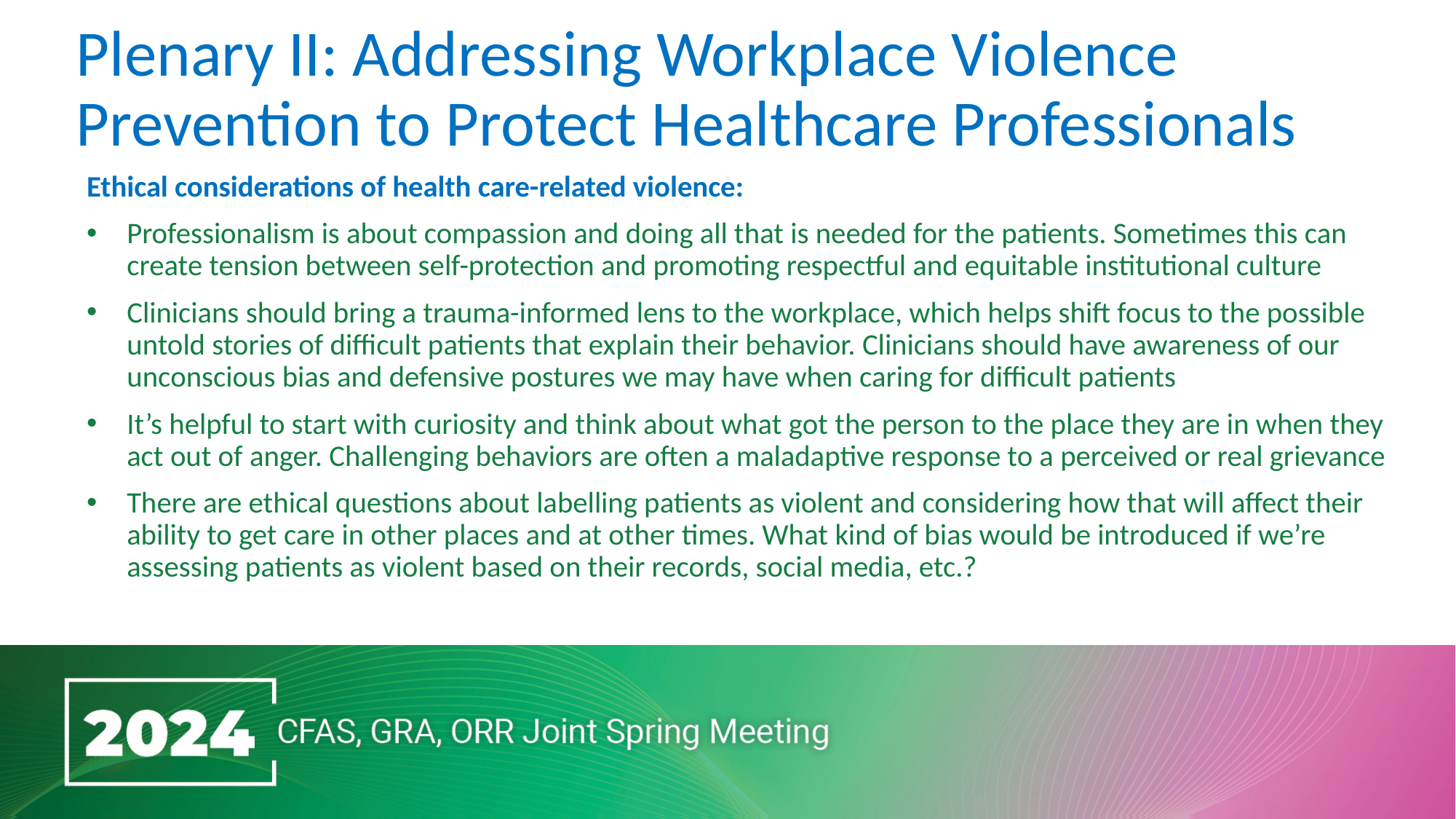

# Plenary II: Addressing Workplace Violence Prevention to Protect Healthcare Professionals
Ethical considerations of health care-related violence:
Professionalism is about compassion and doing all that is needed for the patients. Sometimes this can create tension between self-protection and promoting respectful and equitable institutional culture
Clinicians should bring a trauma-informed lens to the workplace, which helps shift focus to the possible untold stories of difficult patients that explain their behavior. Clinicians should have awareness of our unconscious bias and defensive postures we may have when caring for difficult patients
It’s helpful to start with curiosity and think about what got the person to the place they are in when they act out of anger. Challenging behaviors are often a maladaptive response to a perceived or real grievance
There are ethical questions about labelling patients as violent and considering how that will affect their ability to get care in other places and at other times. What kind of bias would be introduced if we’re assessing patients as violent based on their records, social media, etc.?